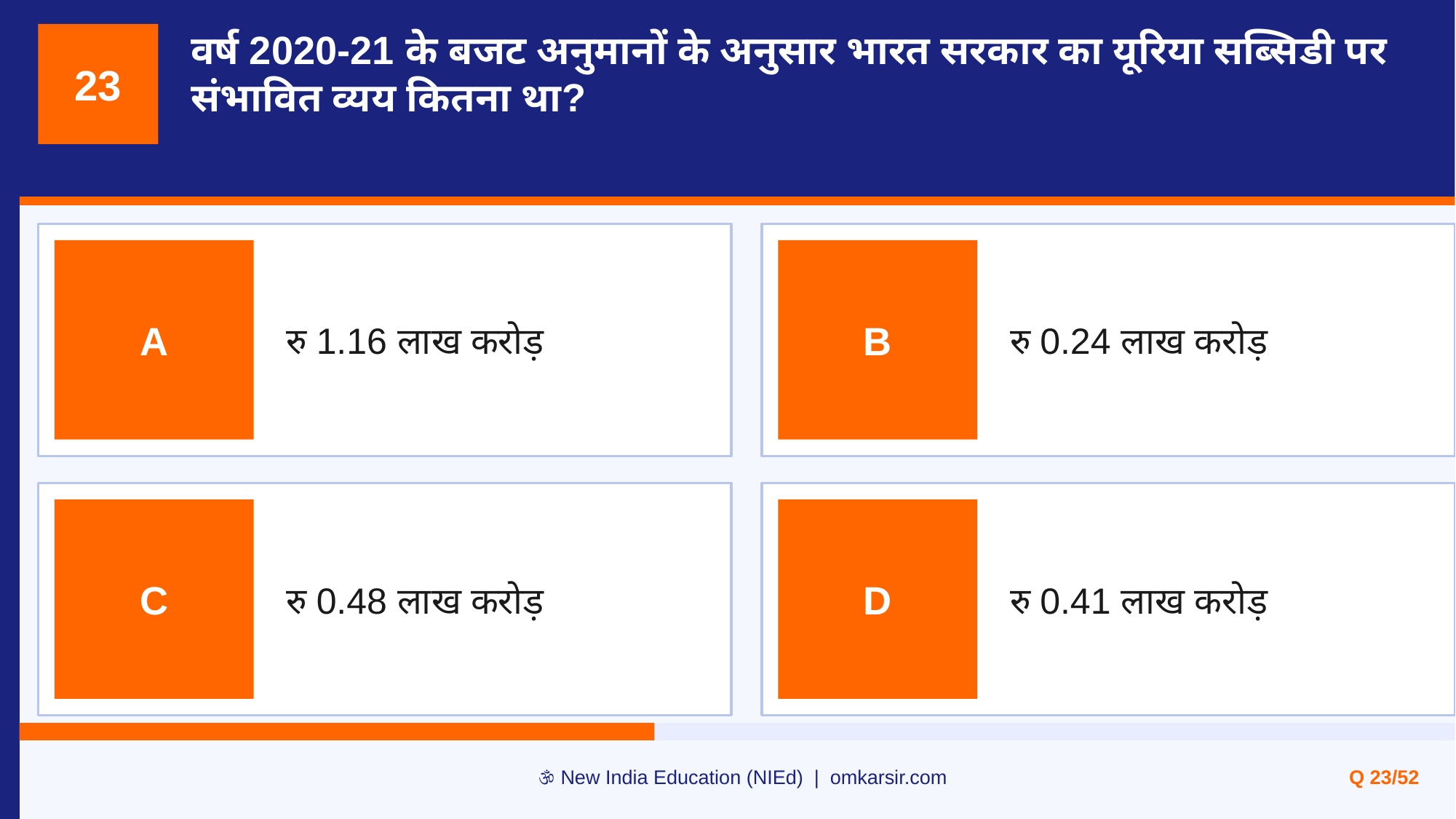

वर्ष 2020-21 के बजट अनुमानों के अनुसार भारत सरकार का यूरिया सब्सिडी पर संभावित व्यय कितना था?
23

रु 1.16 लाख करोड़
रु 0.24 लाख करोड़
A
B

रु 0.48 लाख करोड़
रु 0.41 लाख करोड़
C
D

🕉️ New India Education (NIEd)  |  omkarsir.com
Q 23/52